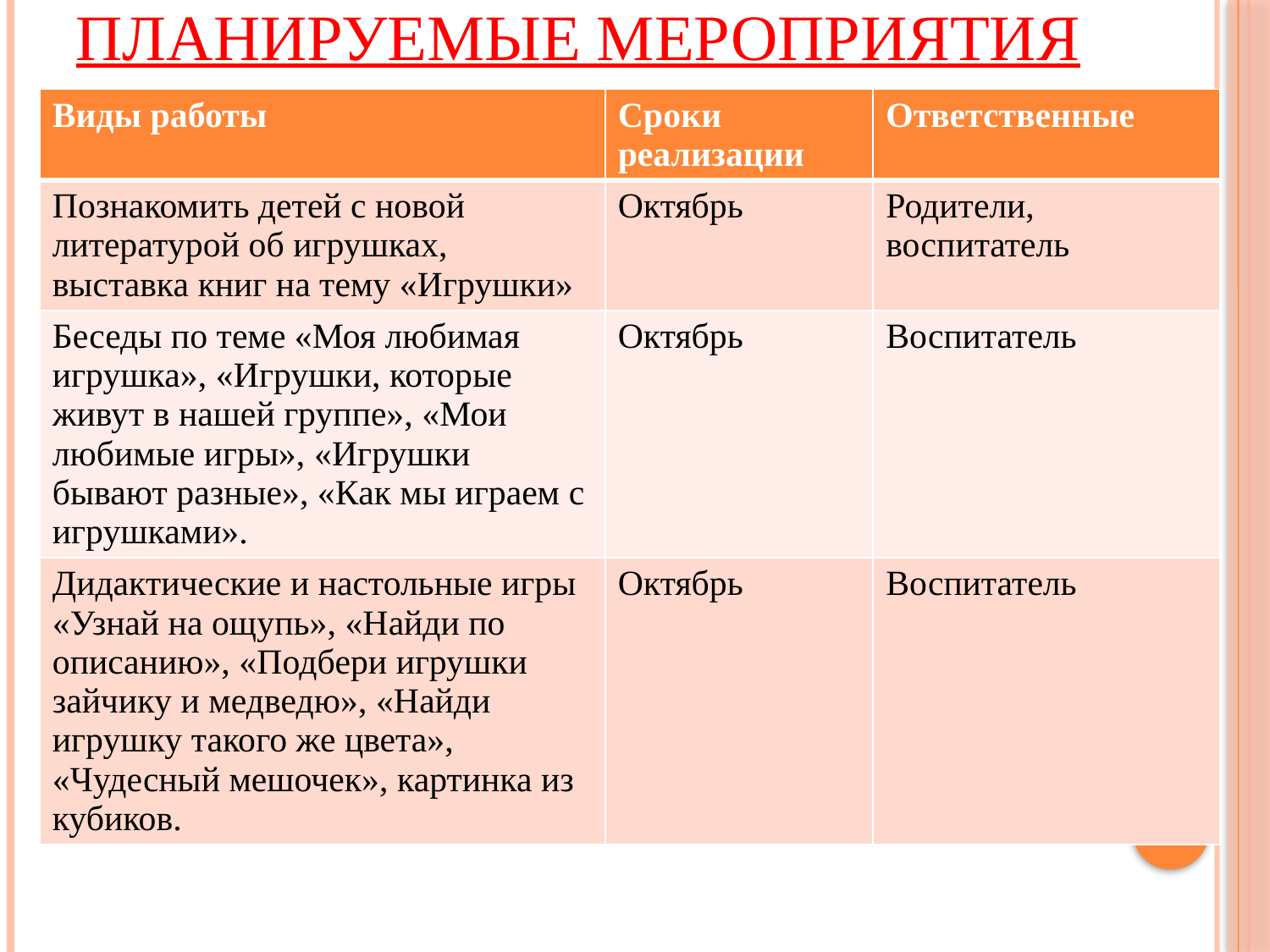

# Планируемые мероприятия
| Виды работы | Сроки реализации | Ответственные |
| --- | --- | --- |
| Познакомить детей с новой литературой об игрушках, выставка книг на тему «Игрушки» | Октябрь | Родители, воспитатель |
| Беседы по теме «Моя любимая игрушка», «Игрушки, которые живут в нашей группе», «Мои любимые игры», «Игрушки бывают разные», «Как мы играем с игрушками». | Октябрь | Воспитатель |
| Дидактические и настольные игры «Узнай на ощупь», «Найди по описанию», «Подбери игрушки зайчику и медведю», «Найди игрушку такого же цвета», «Чудесный мешочек», картинка из кубиков. | Октябрь | Воспитатель |